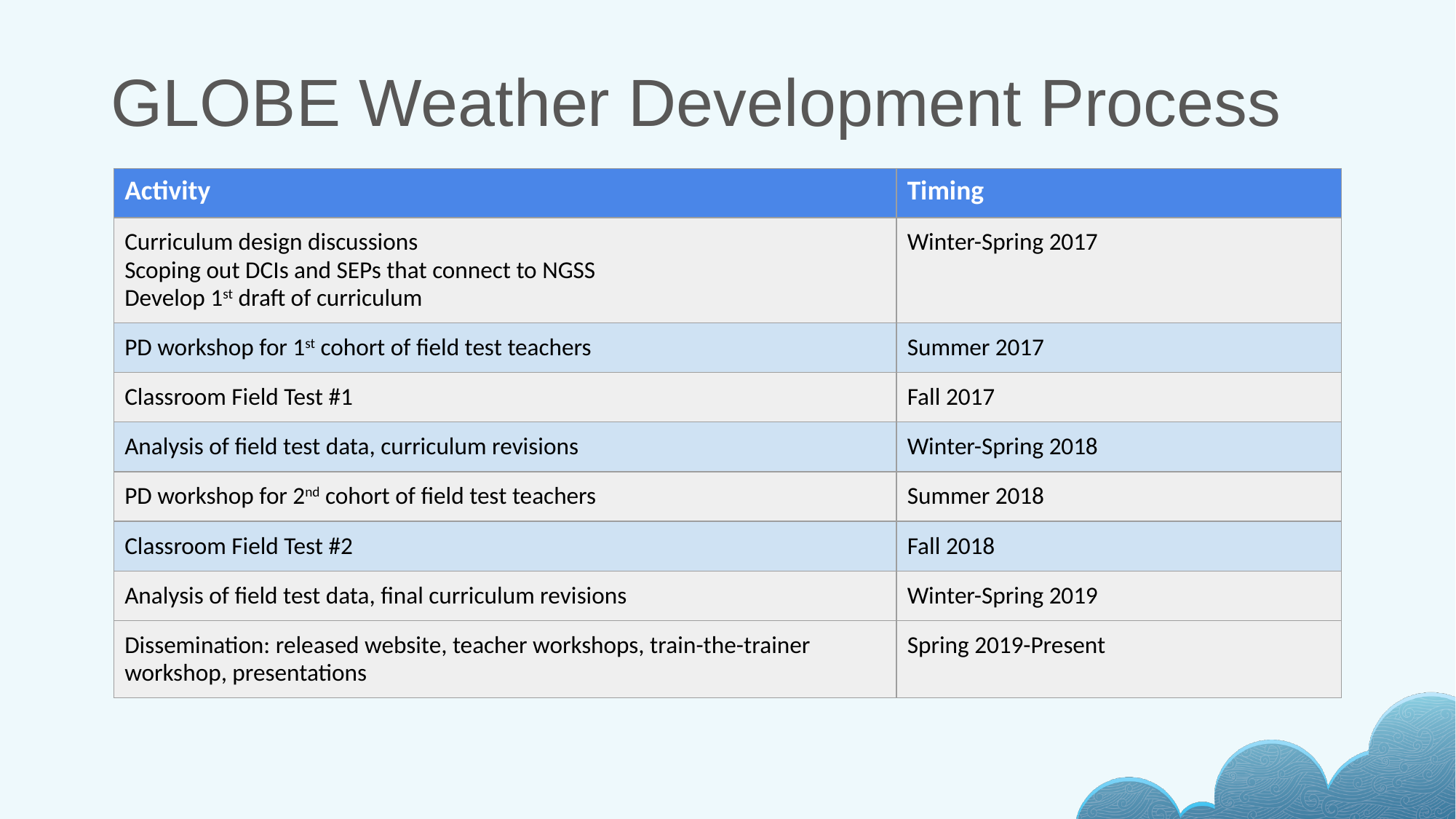

# GLOBE Weather Development Process
| Activity | Timing |
| --- | --- |
| Curriculum design discussions Scoping out DCIs and SEPs that connect to NGSS Develop 1st draft of curriculum | Winter-Spring 2017 |
| PD workshop for 1st cohort of field test teachers | Summer 2017 |
| Classroom Field Test #1 | Fall 2017 |
| Analysis of field test data, curriculum revisions | Winter-Spring 2018 |
| PD workshop for 2nd cohort of field test teachers | Summer 2018 |
| Classroom Field Test #2 | Fall 2018 |
| Analysis of field test data, final curriculum revisions | Winter-Spring 2019 |
| Dissemination: released website, teacher workshops, train-the-trainer workshop, presentations | Spring 2019-Present |